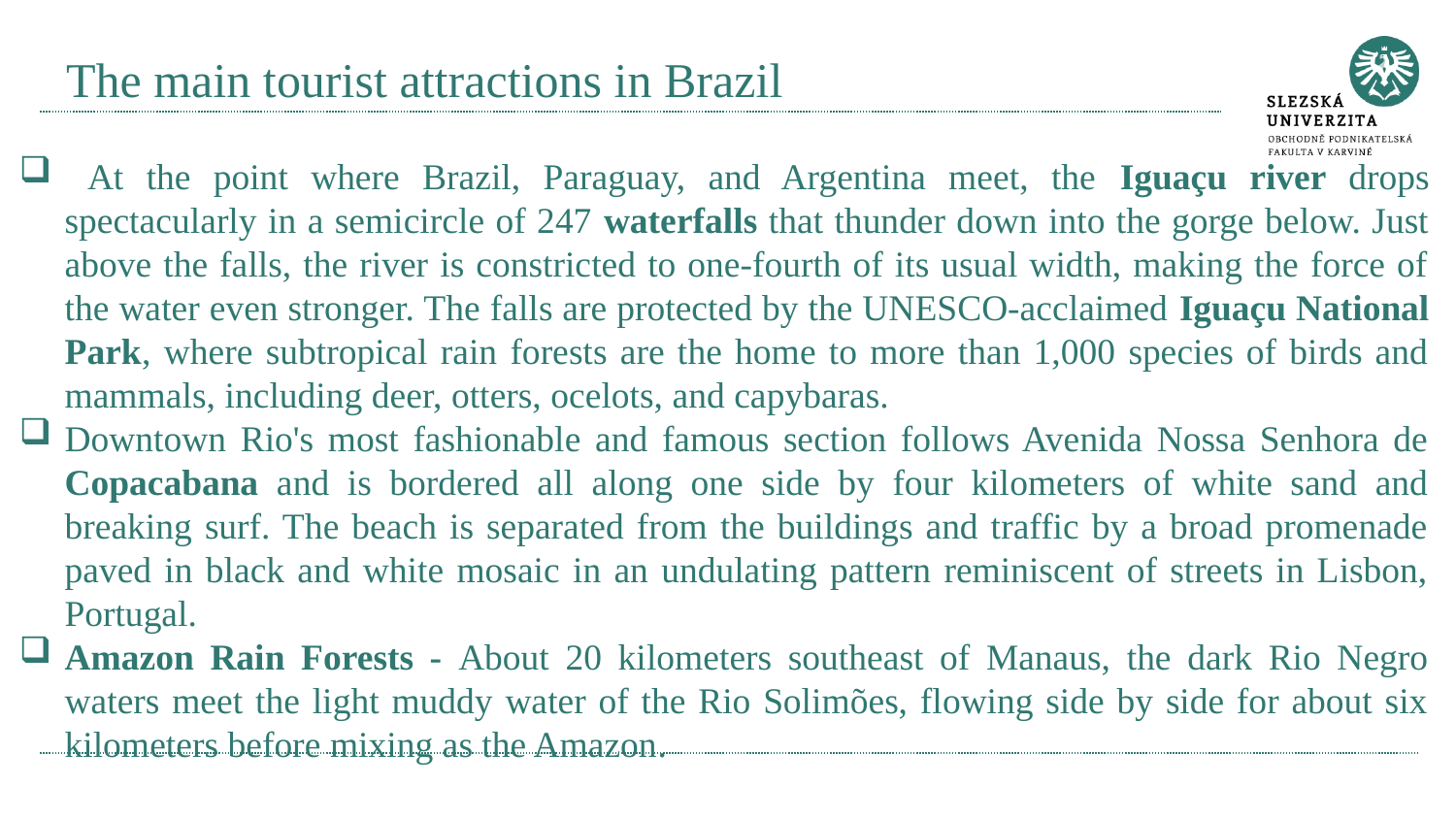

# The main tourist attractions in Brazil
 At the point where Brazil, Paraguay, and Argentina meet, the Iguaçu river drops spectacularly in a semicircle of 247 waterfalls that thunder down into the gorge below. Just above the falls, the river is constricted to one-fourth of its usual width, making the force of the water even stronger. The falls are protected by the UNESCO-acclaimed Iguaçu National Park, where subtropical rain forests are the home to more than 1,000 species of birds and mammals, including deer, otters, ocelots, and capybaras.
Downtown Rio's most fashionable and famous section follows Avenida Nossa Senhora de Copacabana and is bordered all along one side by four kilometers of white sand and breaking surf. The beach is separated from the buildings and traffic by a broad promenade paved in black and white mosaic in an undulating pattern reminiscent of streets in Lisbon, Portugal.
Amazon Rain Forests - About 20 kilometers southeast of Manaus, the dark Rio Negro waters meet the light muddy water of the Rio Solimões, flowing side by side for about six kilometers before mixing as the Amazon.